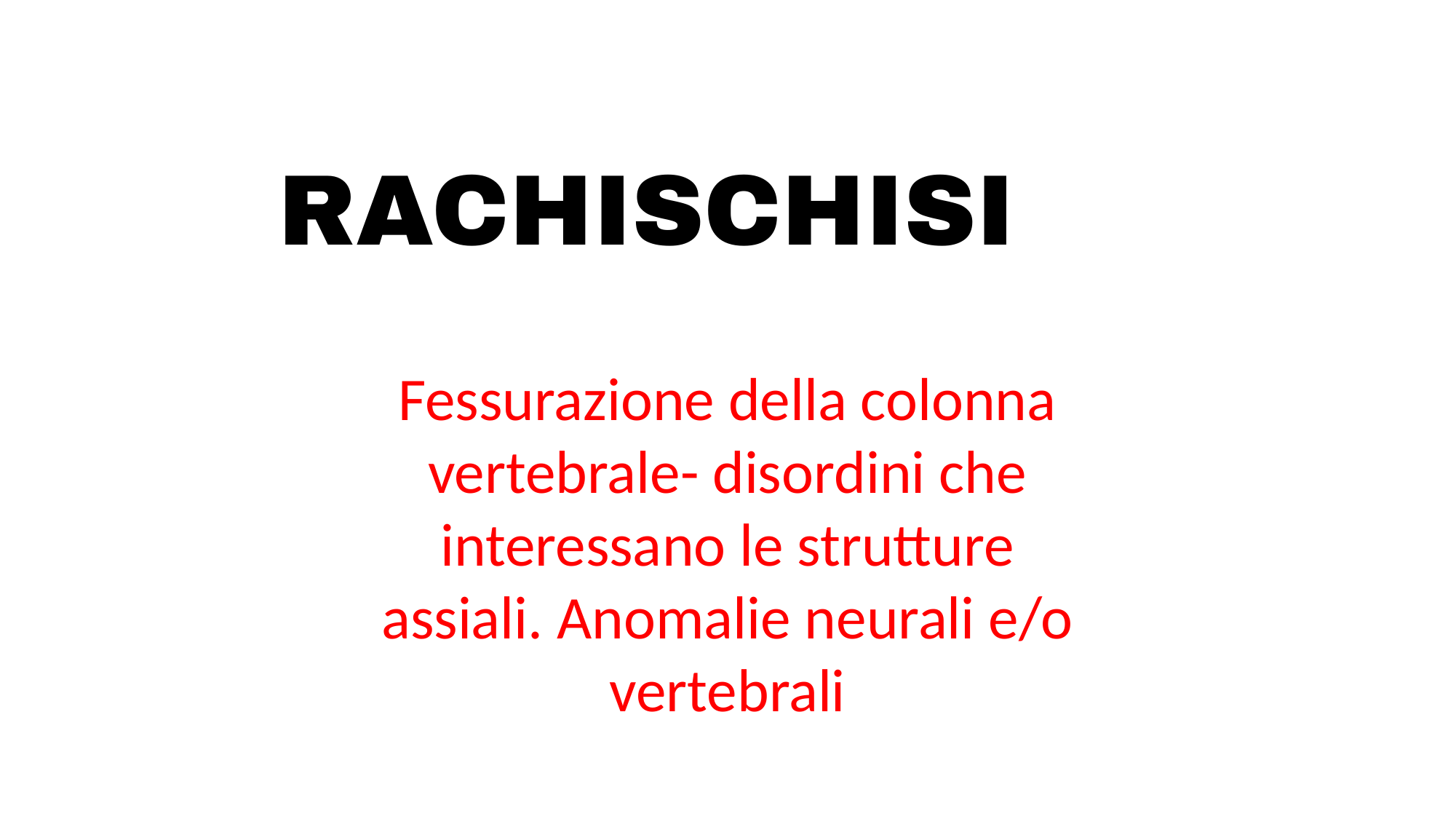

RACHISCHISI
Fessurazione della colonna vertebrale- disordini che interessano le strutture assiali. Anomalie neurali e/o vertebrali

le